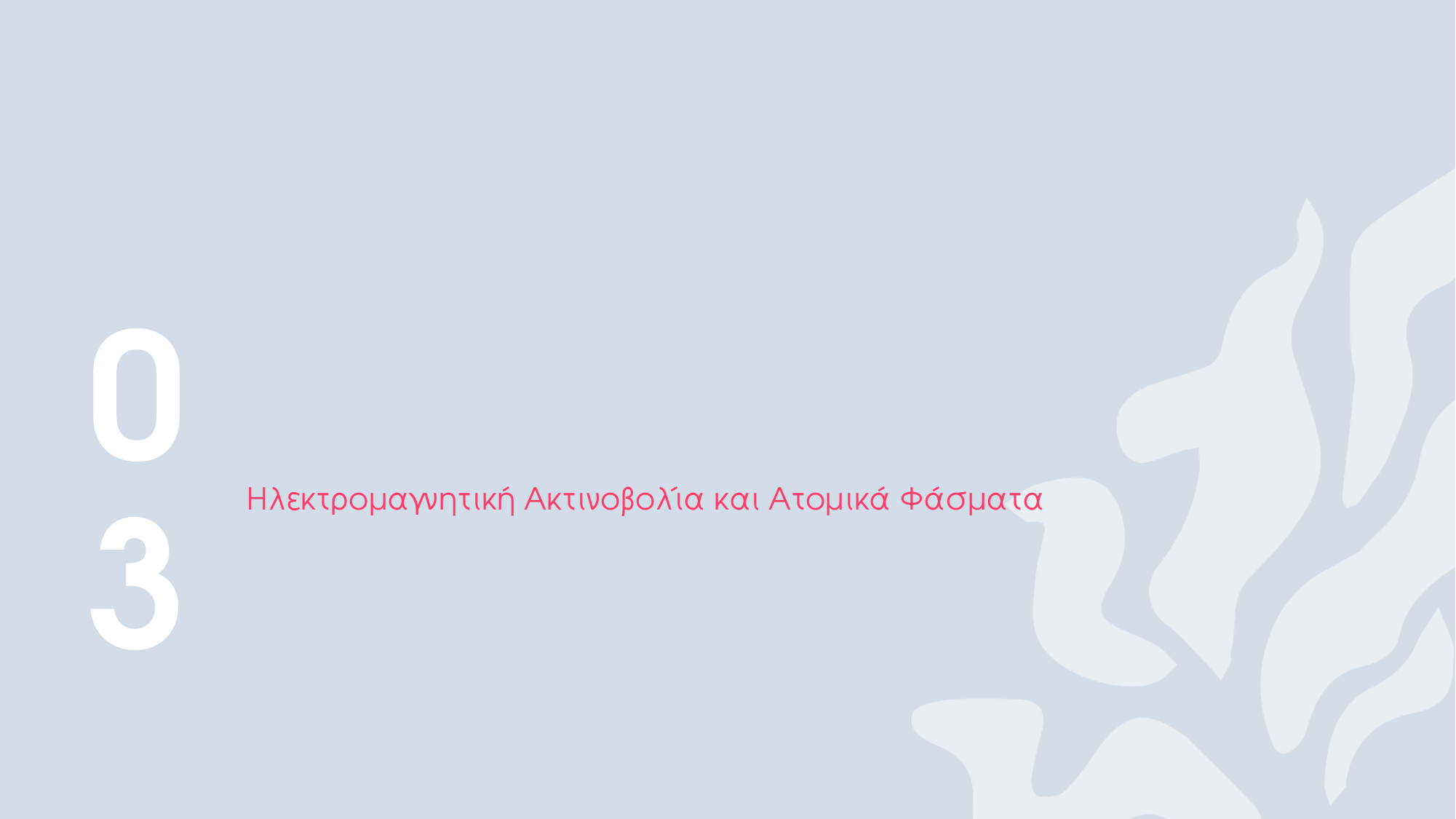

03
# Ηλεκτρομαγνητική Ακτινοβολία και Ατομικά Φάσματα